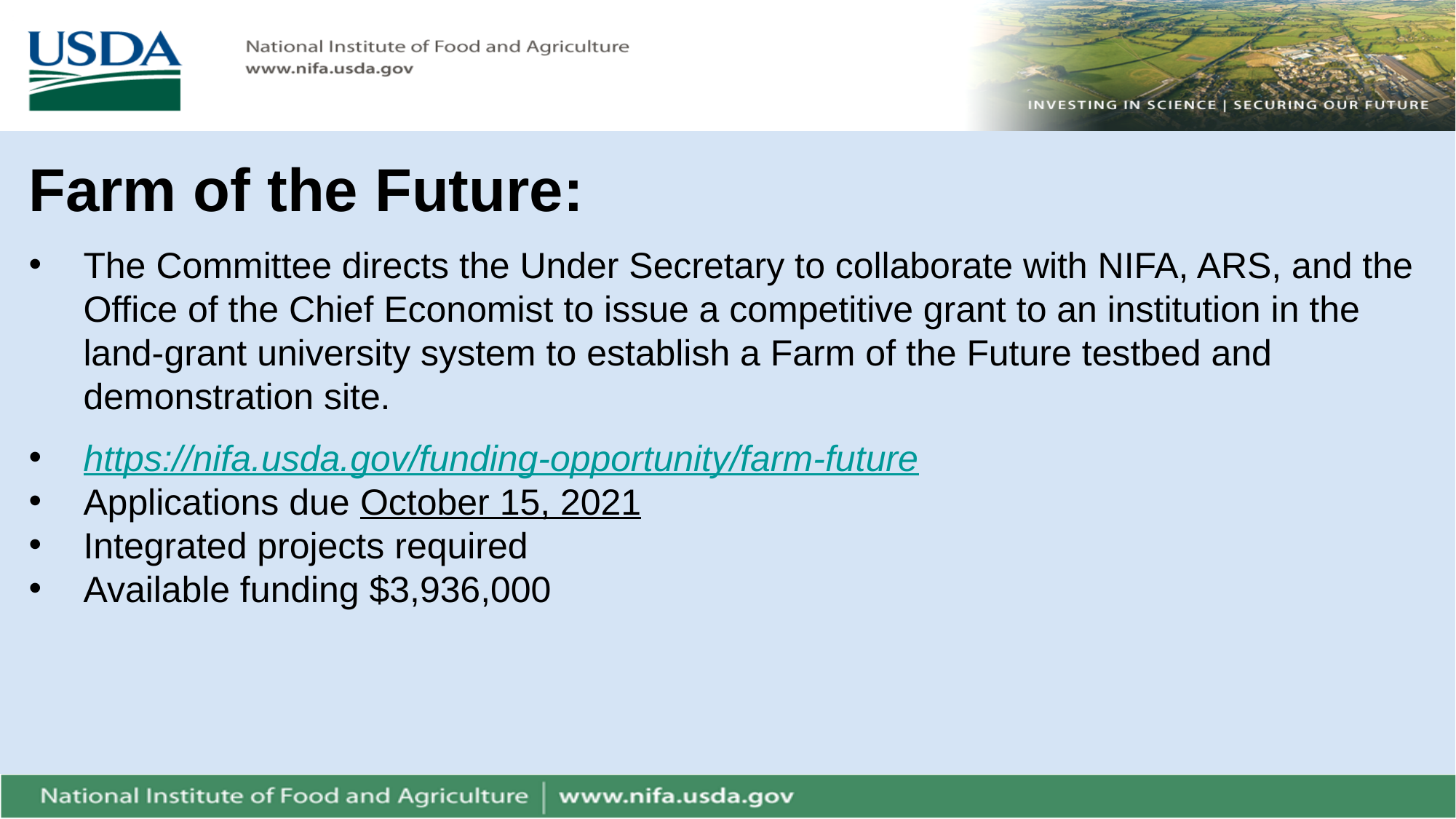

Farm of the Future:

The Committee directs the Under Secretary to collaborate with NIFA, ARS, and the Office of the Chief Economist to issue a competitive grant to an institution in the land-grant university system to establish a Farm of the Future testbed and demonstration site.

https://nifa.usda.gov/funding-opportunity/farm-future
Applications due October 15, 2021
Integrated projects required
Available funding $3,936,000